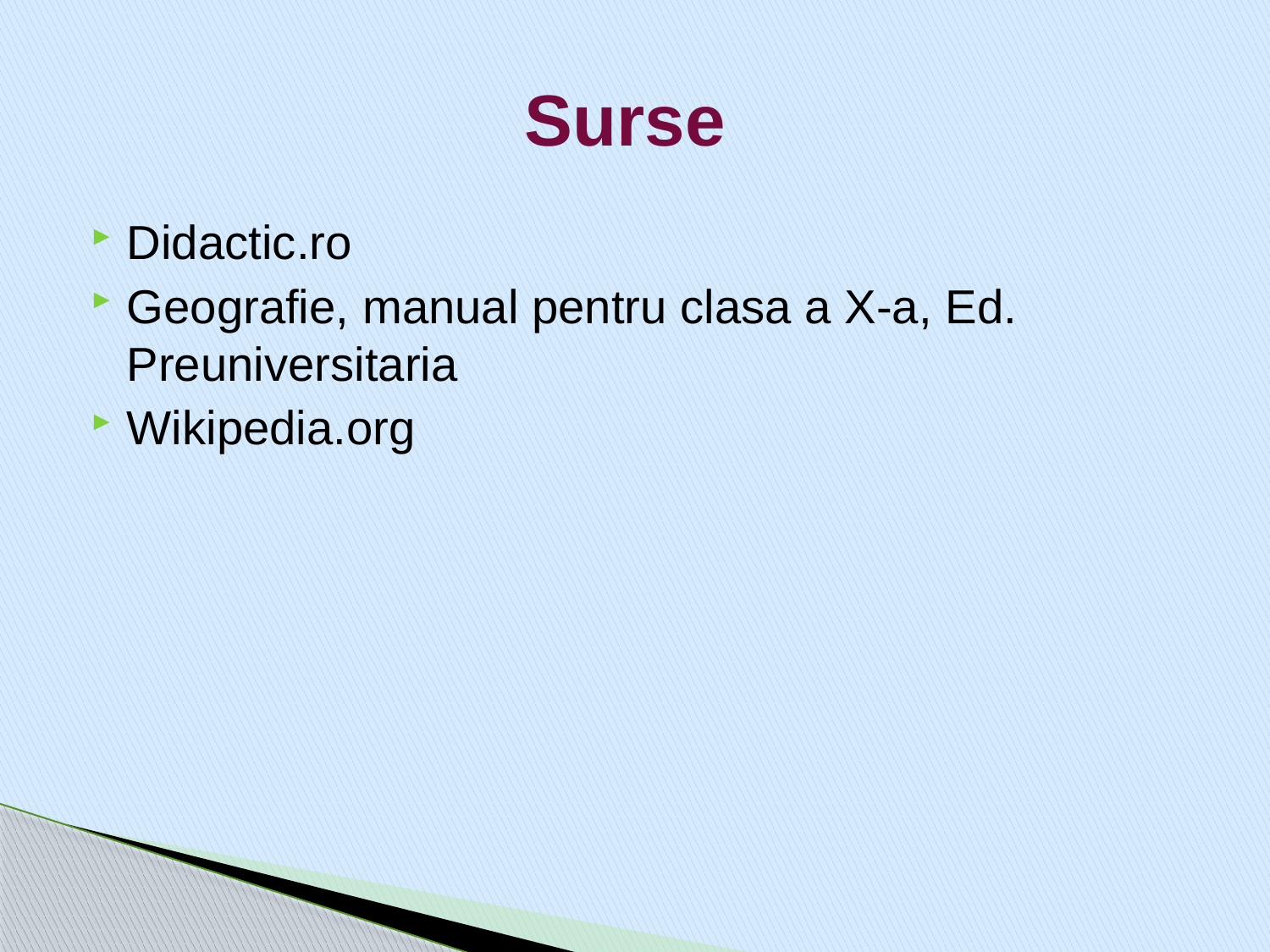

# Surse
Didactic.ro
Geografie, manual pentru clasa a X-a, Ed. Preuniversitaria
Wikipedia.org